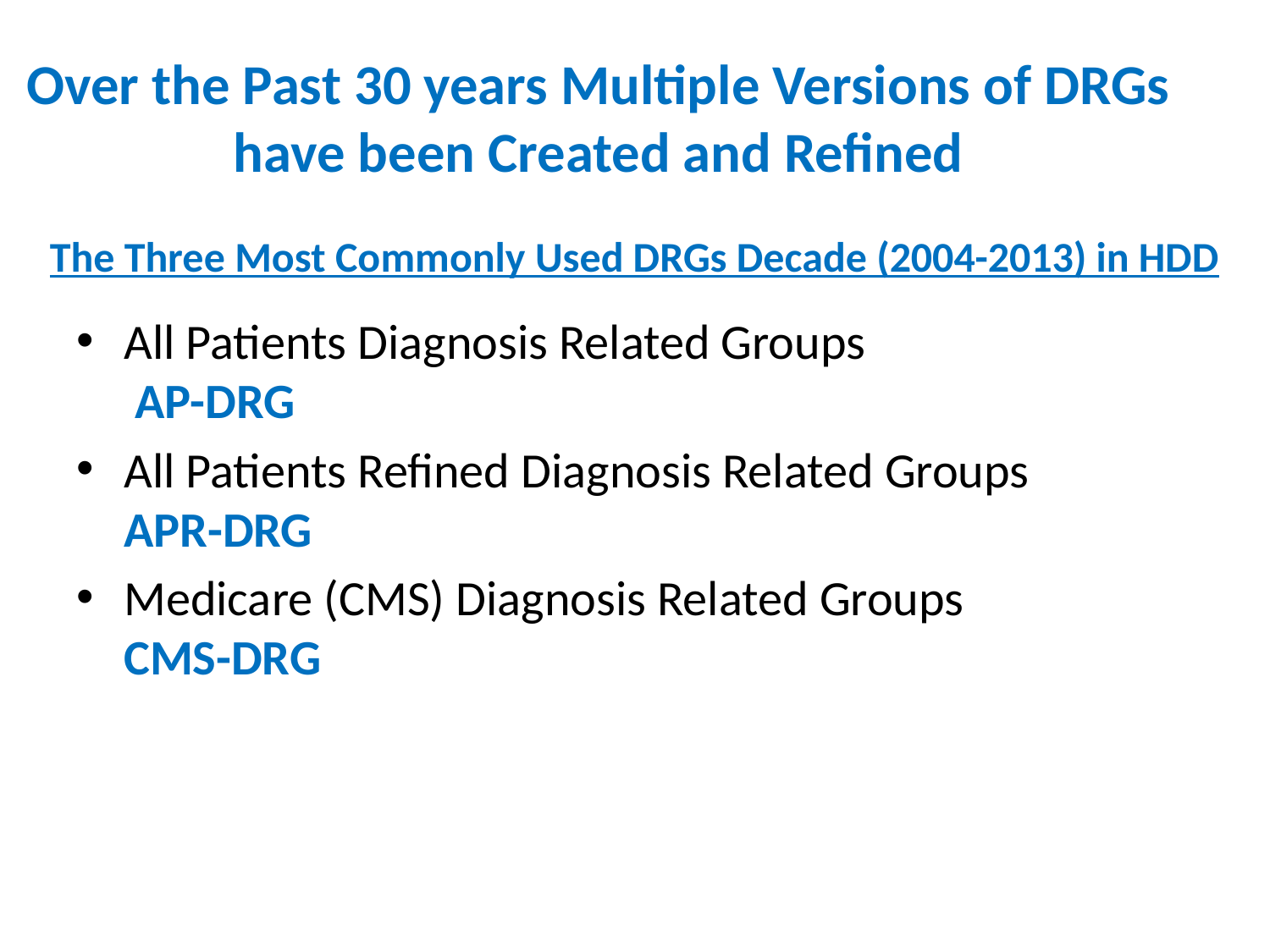

# Over the Past 30 years Multiple Versions of DRGs have been Created and Refined
The Three Most Commonly Used DRGs Decade (2004-2013) in HDD
All Patients Diagnosis Related Groups
 AP-DRG
All Patients Refined Diagnosis Related Groups
APR-DRG
Medicare (CMS) Diagnosis Related Groups
CMS-DRG